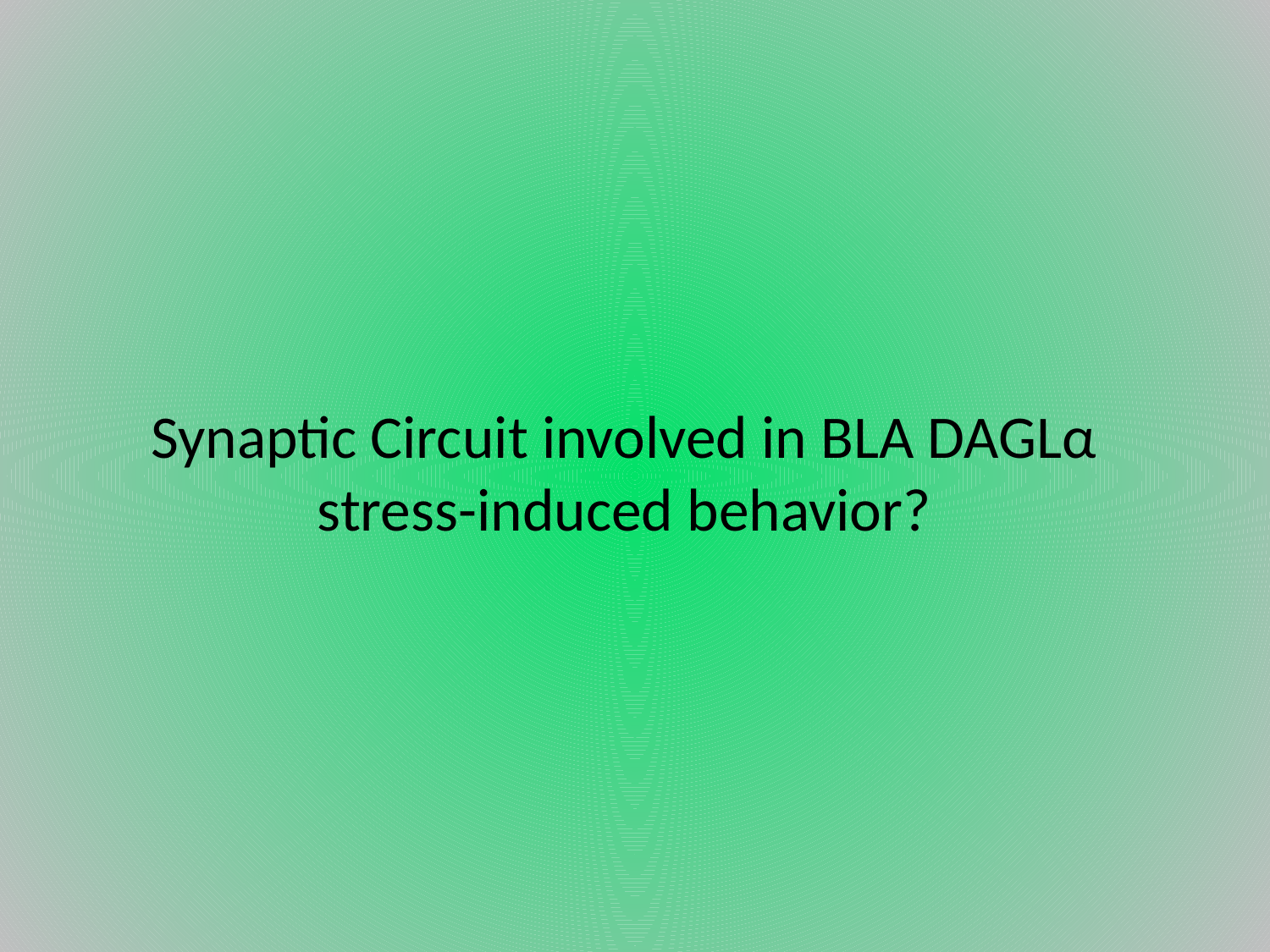

# Synaptic Circuit involved in BLA DAGLα stress-induced behavior?